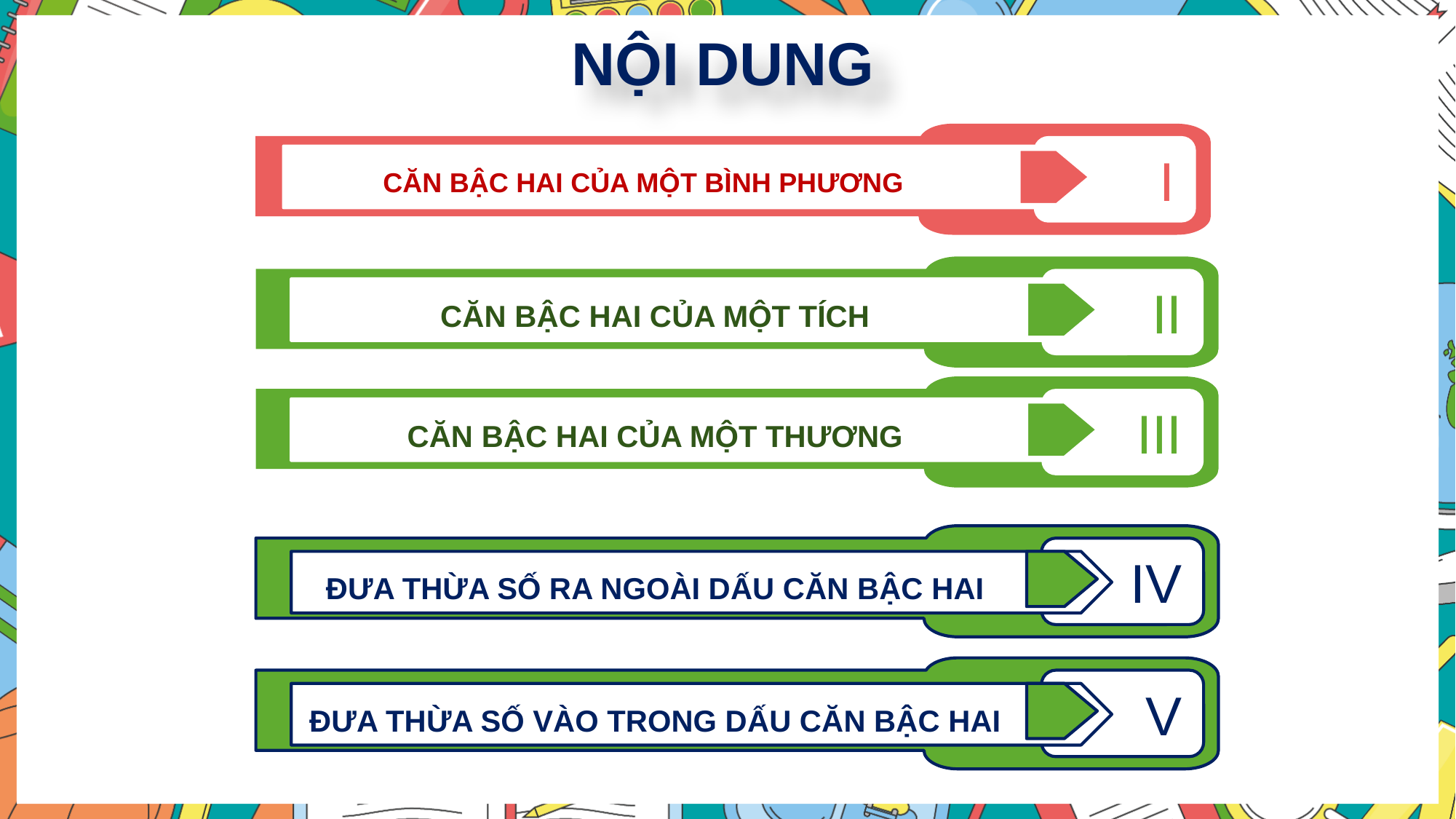

NỘI DUNG

I
CĂN BẬC HAI CỦA MỘT BÌNH PHƯƠNG

II
CĂN BẬC HAI CỦA MỘT TÍCH

III
CĂN BẬC HAI CỦA MỘT THƯƠNG

IV
ĐƯA THỪA SỐ RA NGOÀI DẤU CĂN BẬC HAI

V
ĐƯA THỪA SỐ VÀO TRONG DẤU CĂN BẬC HAI